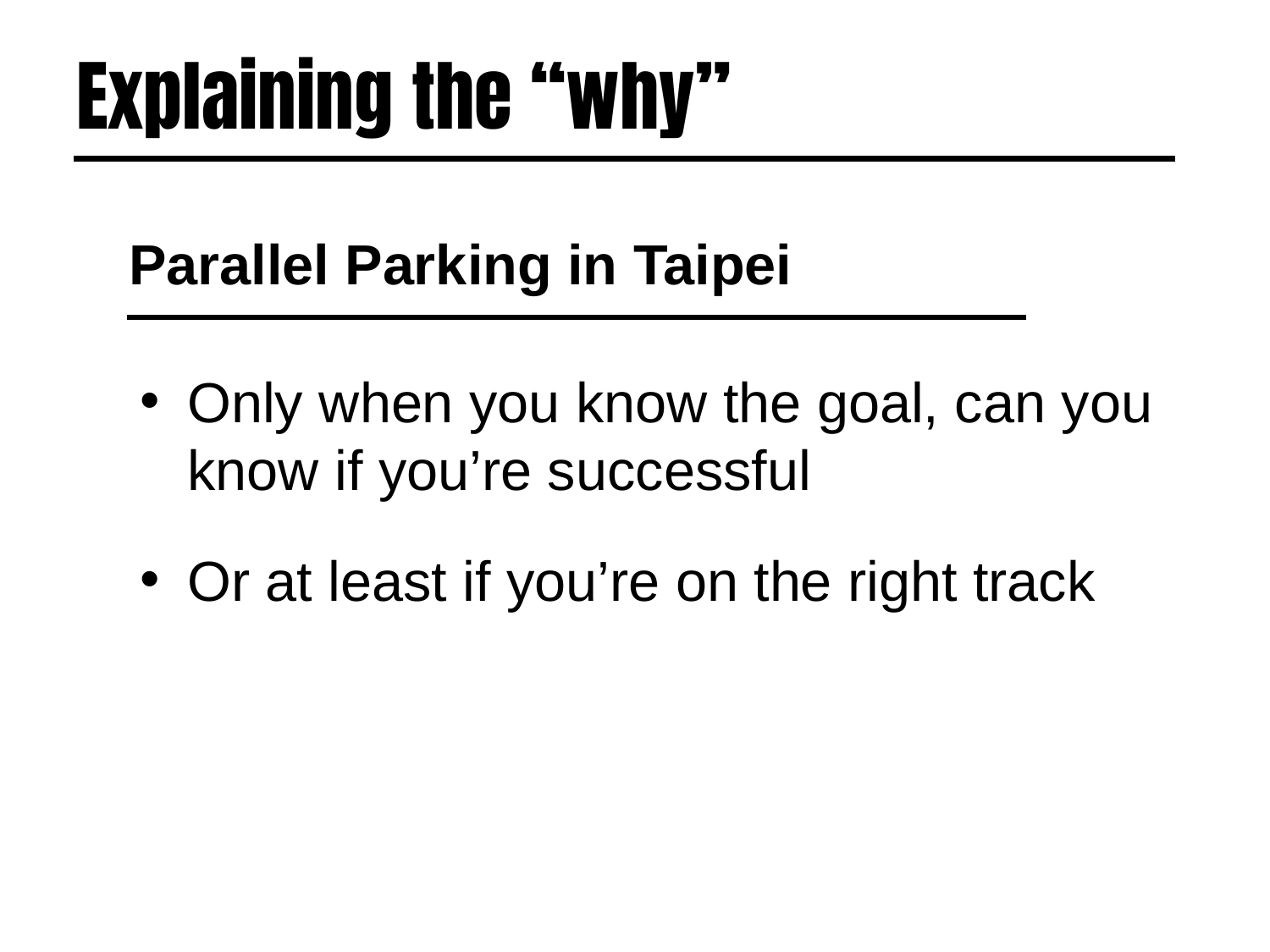

Explaining the “why”
Parallel Parking in Taipei

Only when you know the goal, can you know if you’re successful
Or at least if you’re on the right track